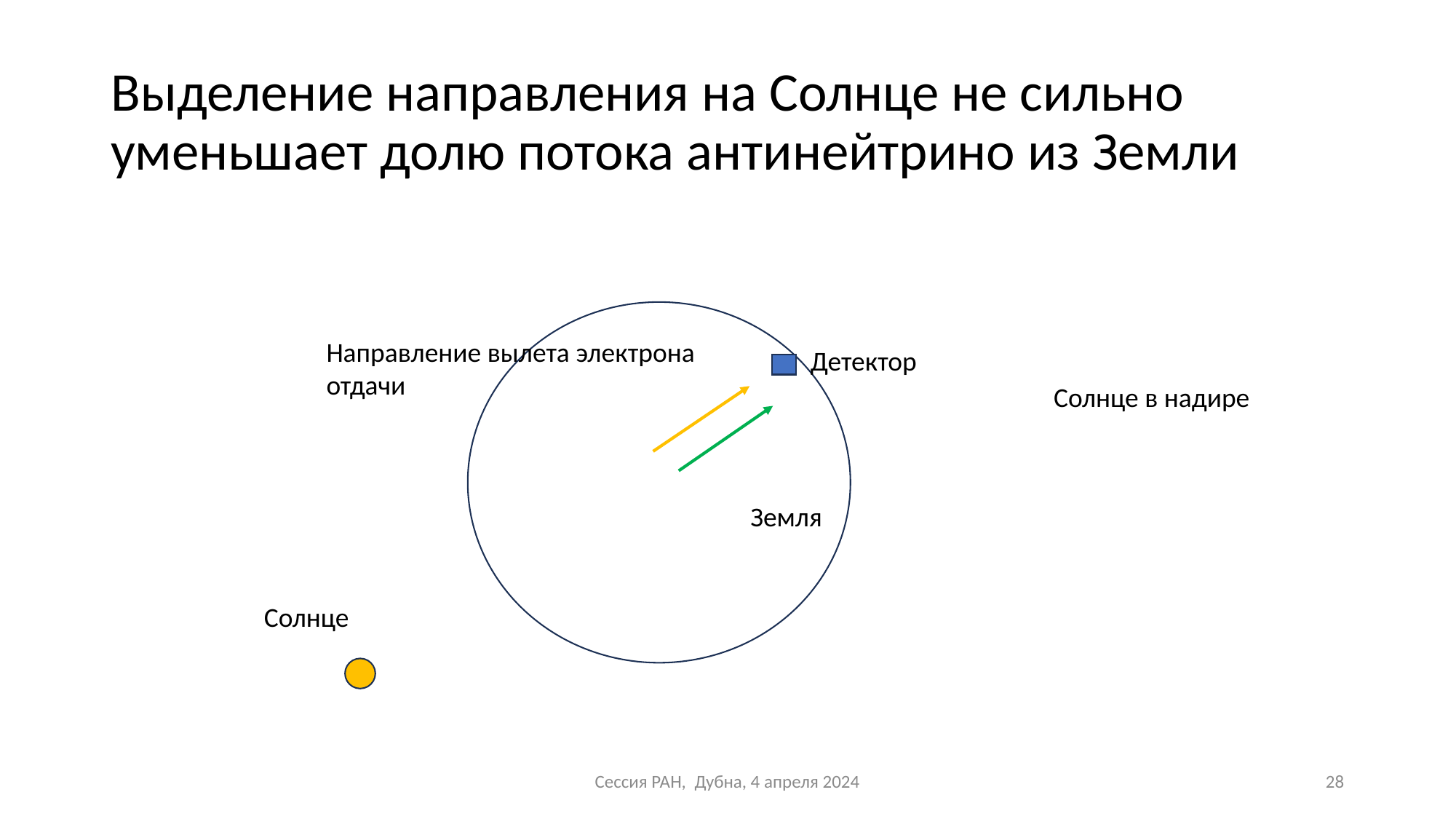

# Выделение направления на Солнце не сильно уменьшает долю потока антинейтрино из Земли

Направление вылета электрона отдачи
Детектор

Солнце в надире
Земля
Солнце

Сессия РАН,  Дубна, 4 апреля 2024
28